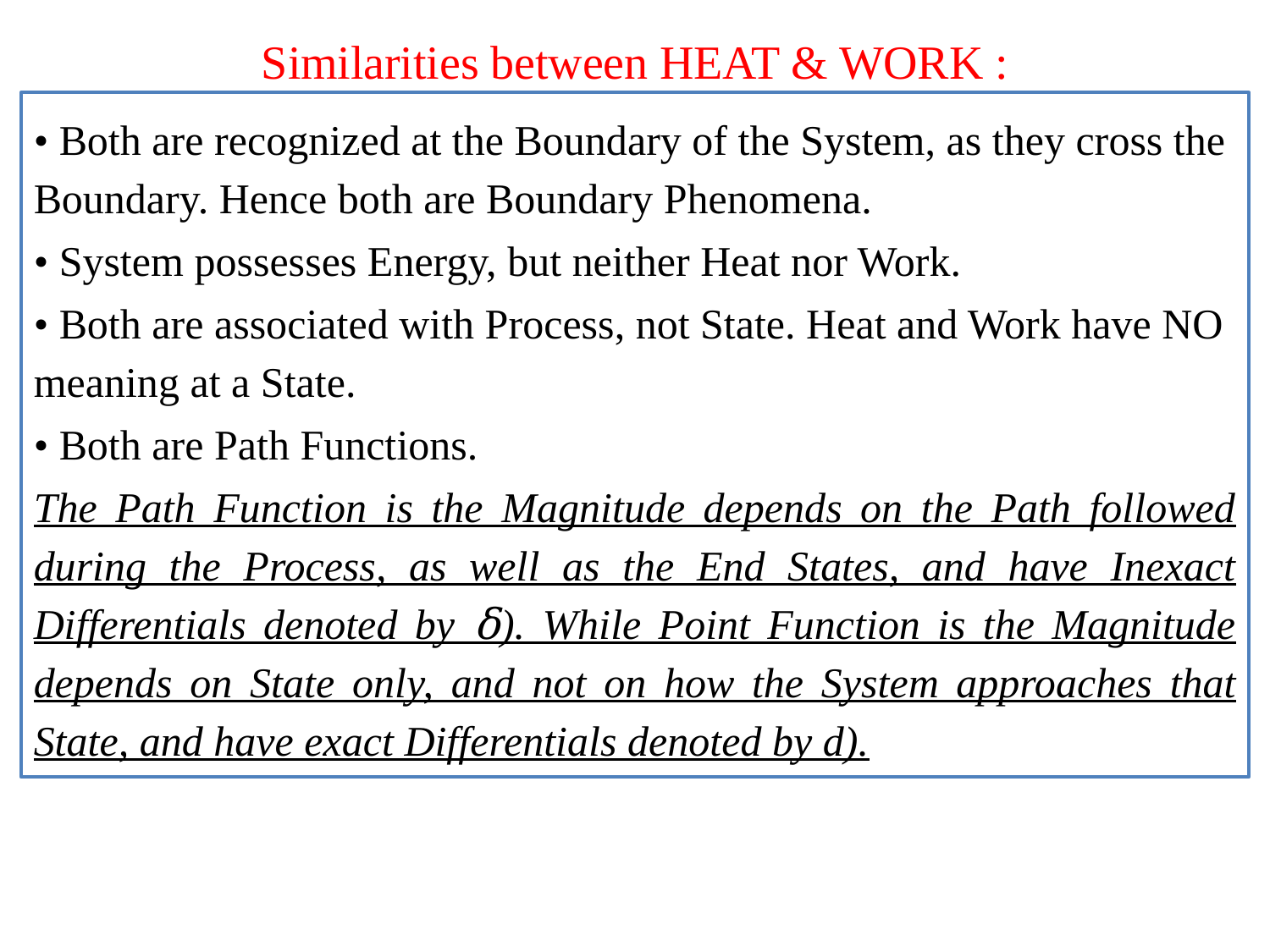

# Similarities between HEAT & WORK :
• Both are recognized at the Boundary of the System, as they cross the Boundary. Hence both are Boundary Phenomena.
• System possesses Energy, but neither Heat nor Work.
• Both are associated with Process, not State. Heat and Work have NO meaning at a State.
• Both are Path Functions.
The Path Function is the Magnitude depends on the Path followed during the Process, as well as the End States, and have Inexact Differentials denoted by δ). While Point Function is the Magnitude depends on State only, and not on how the System approaches that State, and have exact Differentials denoted by d).